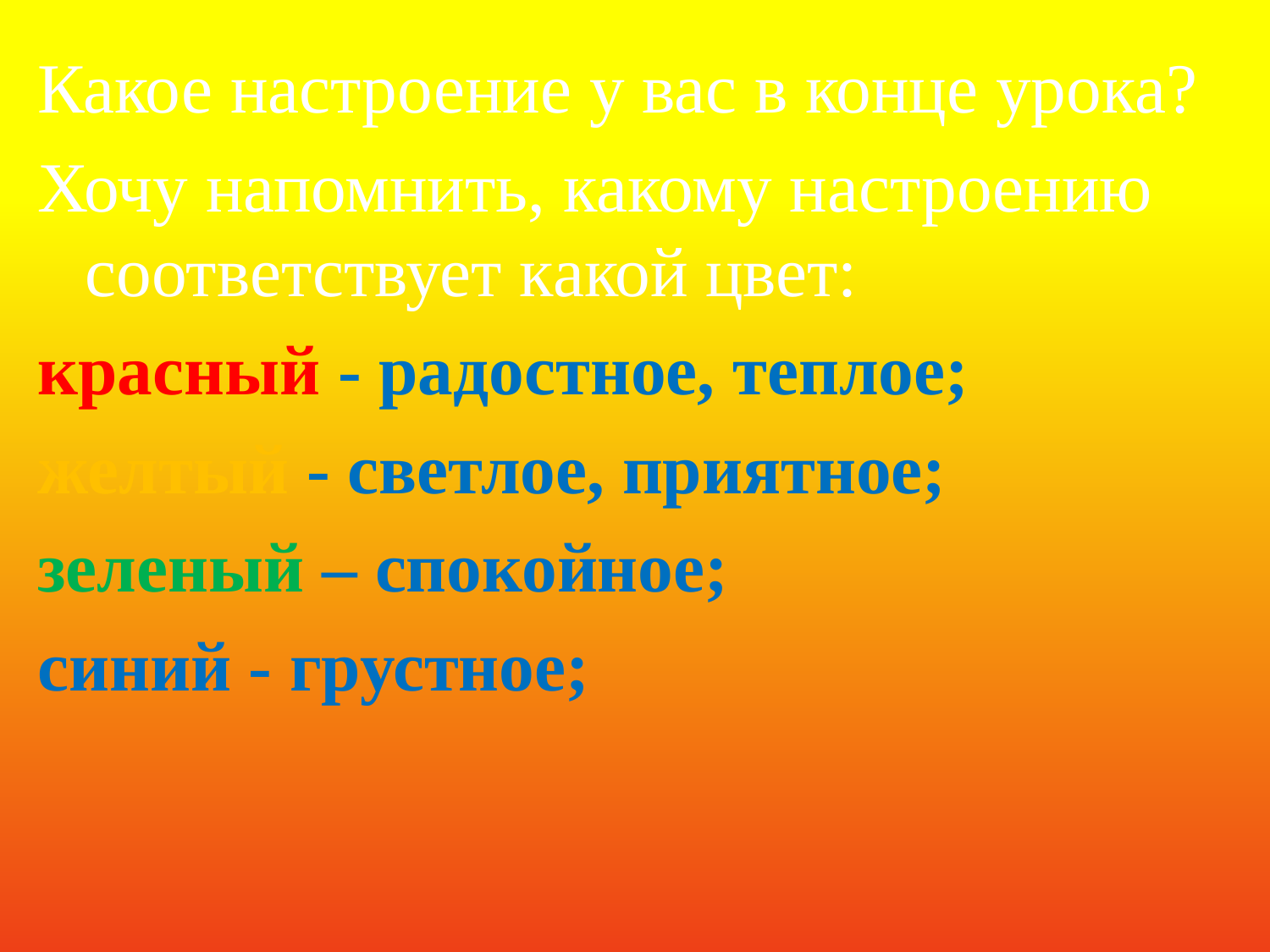

Какое настроение у вас в конце урока?
Хочу напомнить, какому настроению соответствует какой цвет:
красный - радостное, теплое;
желтый - светлое, приятное;
зеленый – спокойное;
синий - грустное;